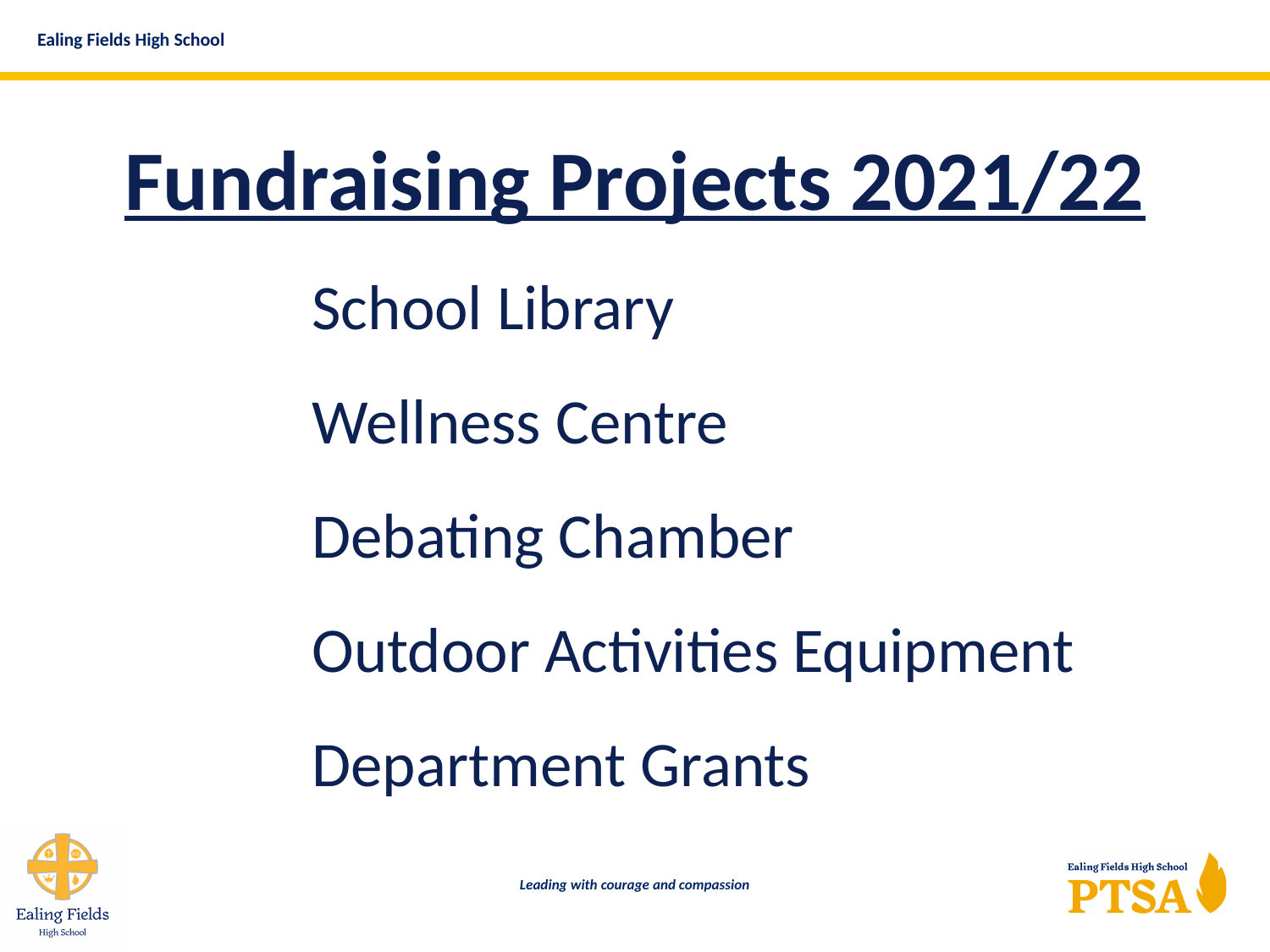

Fundraising Projects 2021/22
School Library
Wellness Centre
Debating Chamber
Outdoor Activities Equipment
Department Grants